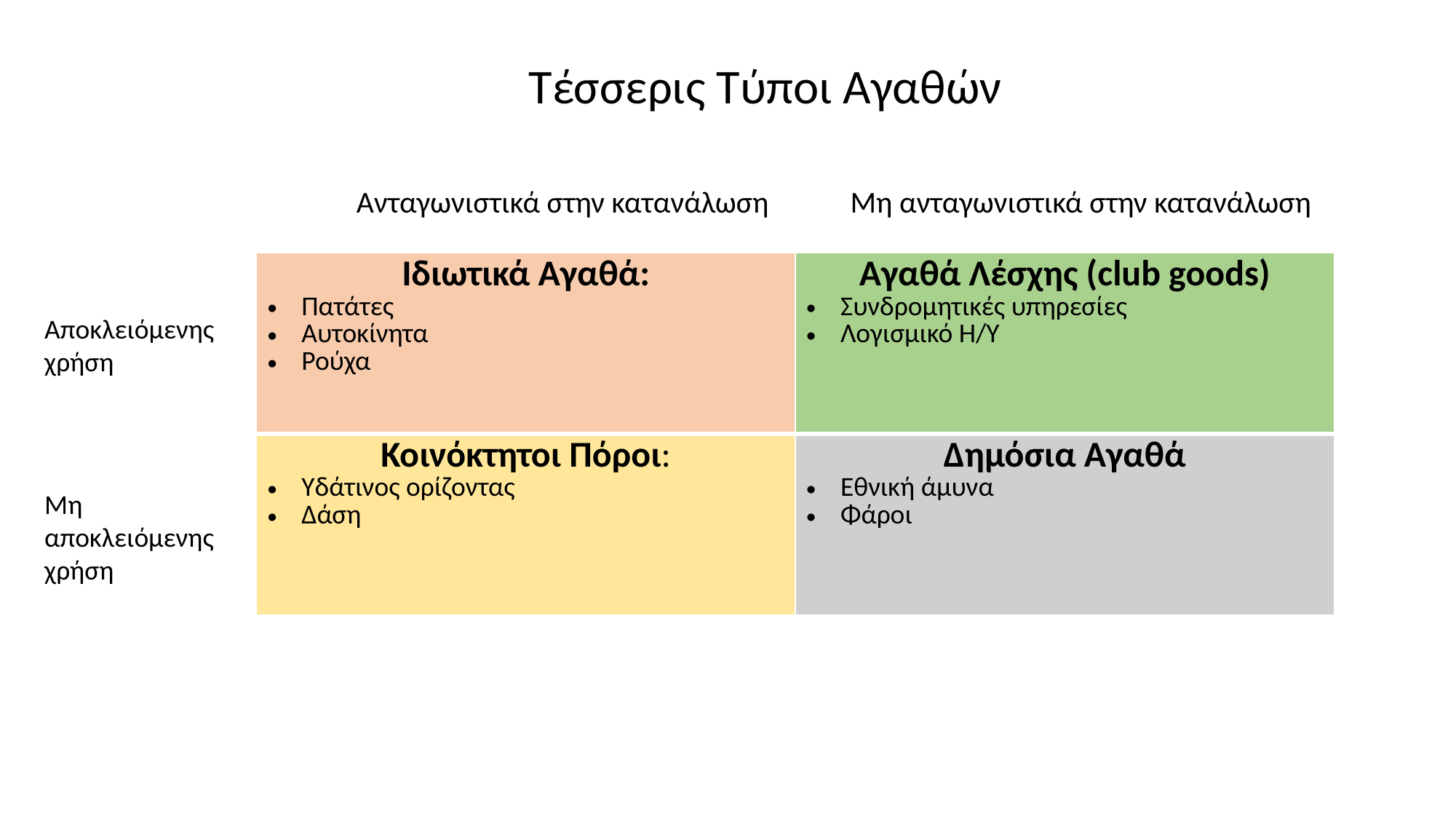

Τέσσερις Τύποι Αγαθών
Ανταγωνιστικά στην κατανάλωση
Μη ανταγωνιστικά στην κατανάλωση
| Ιδιωτικά Αγαθά: Πατάτες Αυτοκίνητα Ρούχα | Αγαθά Λέσχης (club goods) Συνδρομητικές υπηρεσίες Λογισμικό Η/Υ |
| --- | --- |
| Κοινόκτητοι Πόροι: Υδάτινος ορίζοντας Δάση | Δημόσια Αγαθά Εθνική άμυνα Φάροι |
Αποκλειόμενης
χρήση
Μη αποκλειόμενης
χρήση